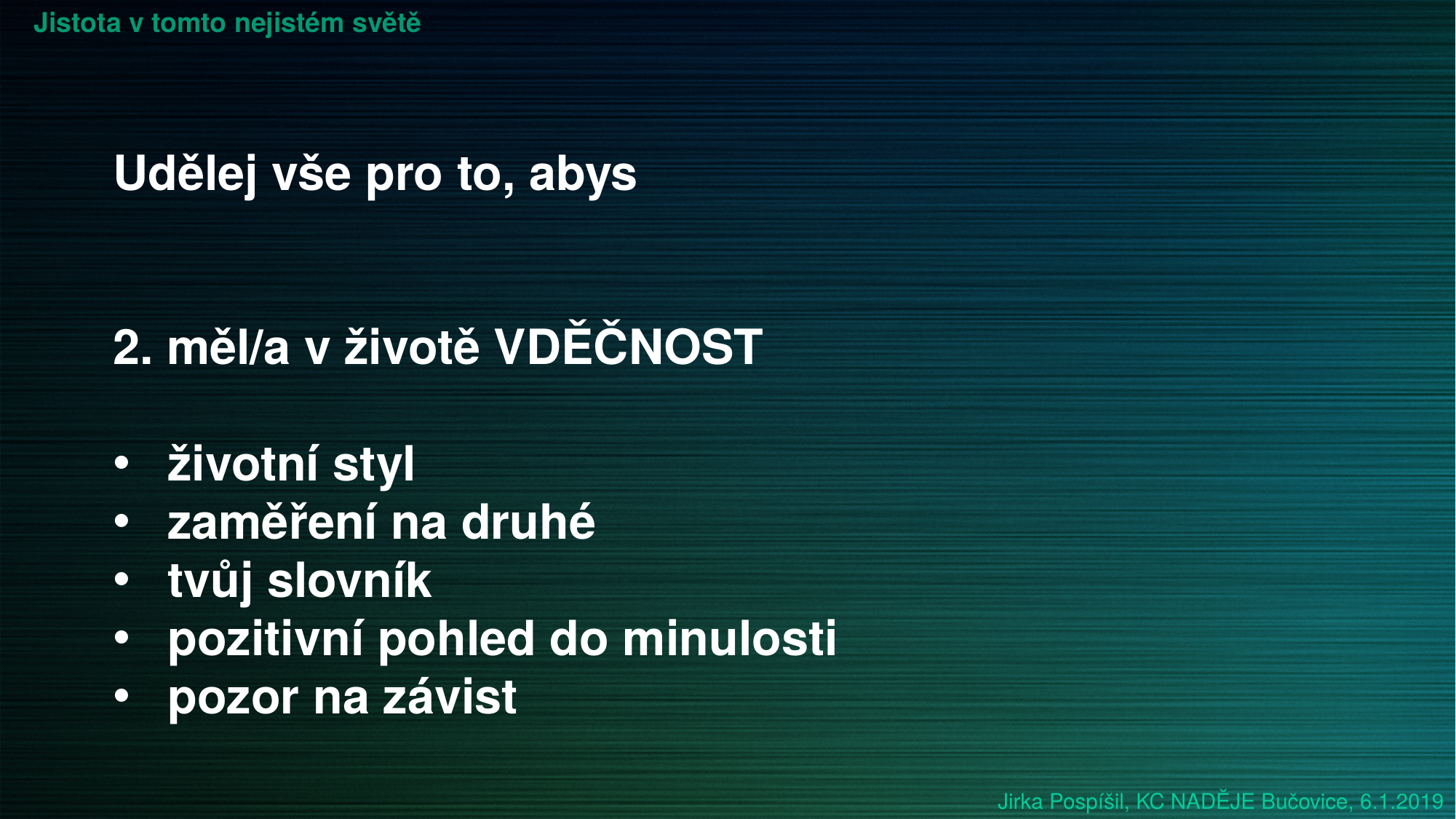

Jistota v tomto nejistém světě
Udělej vše pro to, abys

2. měl/a v životě VDĚČNOST

životní styl
zaměření na druhé
tvůj slovník
pozitivní pohled do minulosti
pozor na závist

Jirka Pospíšil, KC NADĚJE Bučovice, 6.1.2019